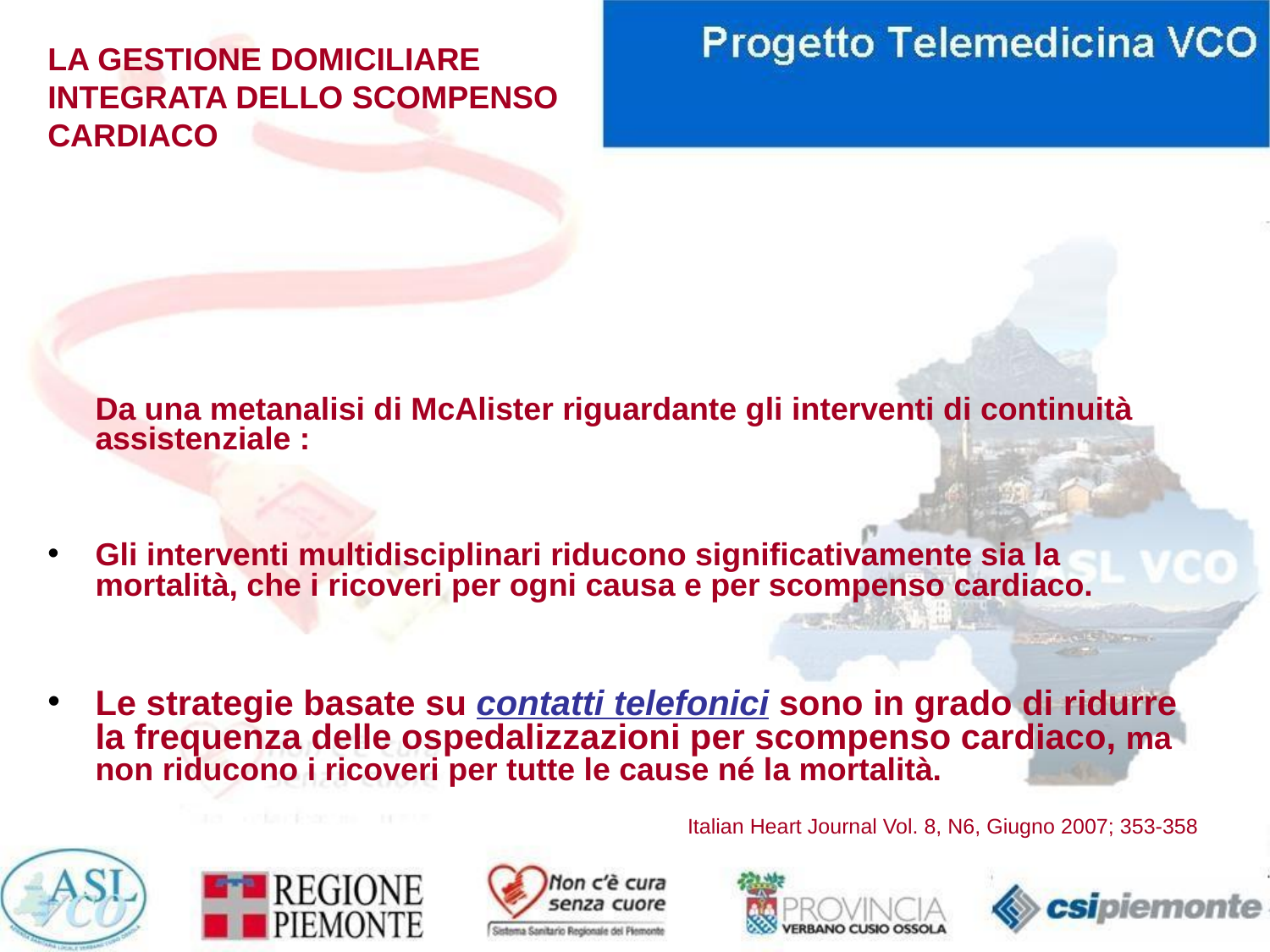

# LA GESTIONE DOMICILIARE INTEGRATA DELLO SCOMPENSO CARDIACO

	Da una metanalisi di McAlister riguardante gli interventi di continuità assistenziale :

Gli interventi multidisciplinari riducono significativamente sia la mortalità, che i ricoveri per ogni causa e per scompenso cardiaco.

Le strategie basate su contatti telefonici sono in grado di ridurre la frequenza delle ospedalizzazioni per scompenso cardiaco, ma non riducono i ricoveri per tutte le cause né la mortalità.

Italian Heart Journal Vol. 8, N6, Giugno 2007; 353-358